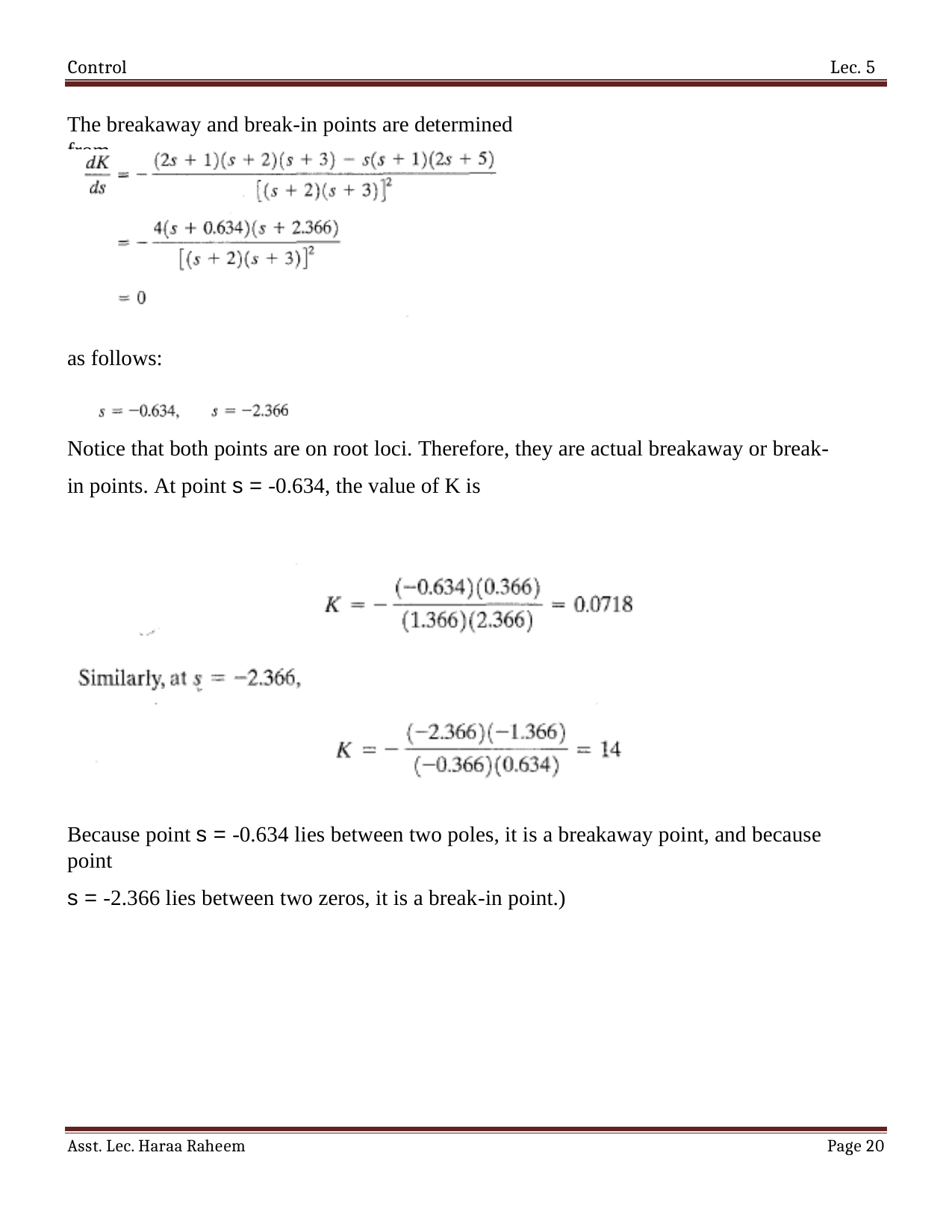

Control
Lec. 5

The breakaway and break-in points are determined from

as follows:

Notice that both points are on root loci. Therefore, they are actual breakaway or break-in points. At point s = -0.634, the value of K is

Because point s = -0.634 lies between two poles, it is a breakaway point, and because point

s = -2.366 lies between two zeros, it is a break-in point.)

Asst. Lec. Haraa Raheem
Page 20